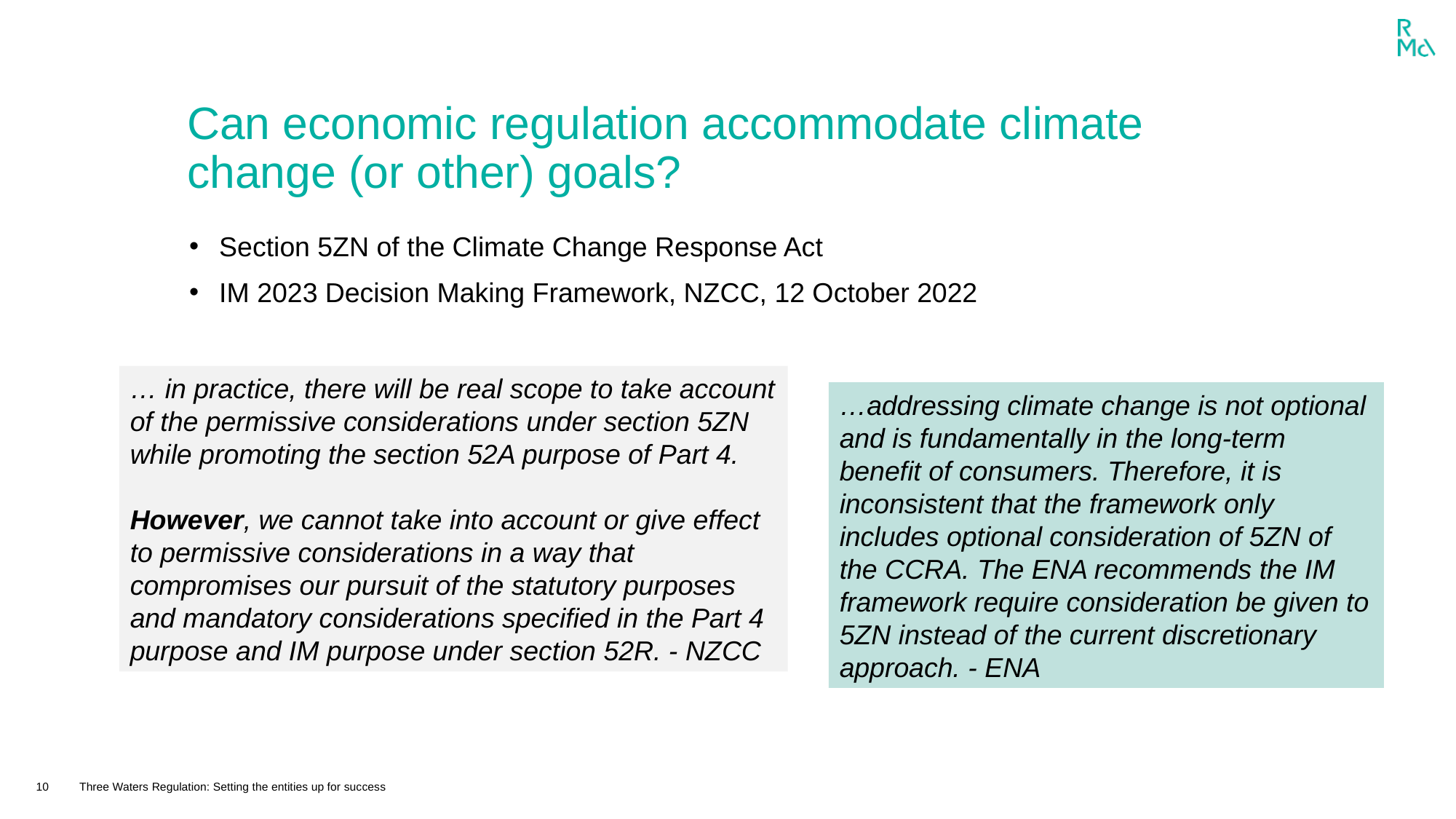

# Can economic regulation accommodate climate change (or other) goals?
Section 5ZN of the Climate Change Response Act
IM 2023 Decision Making Framework, NZCC, 12 October 2022

… in practice, there will be real scope to take account of the permissive considerations under section 5ZN while promoting the section 52A purpose of Part 4.

However, we cannot take into account or give effect to permissive considerations in a way that compromises our pursuit of the statutory purposes and mandatory considerations specified in the Part 4 purpose and IM purpose under section 52R. - NZCC
…addressing climate change is not optional and is fundamentally in the long-term benefit of consumers. Therefore, it is inconsistent that the framework only includes optional consideration of 5ZN of the CCRA. The ENA recommends the IM framework require consideration be given to 5ZN instead of the current discretionary approach. - ENA
10
Three Waters Regulation: Setting the entities up for success